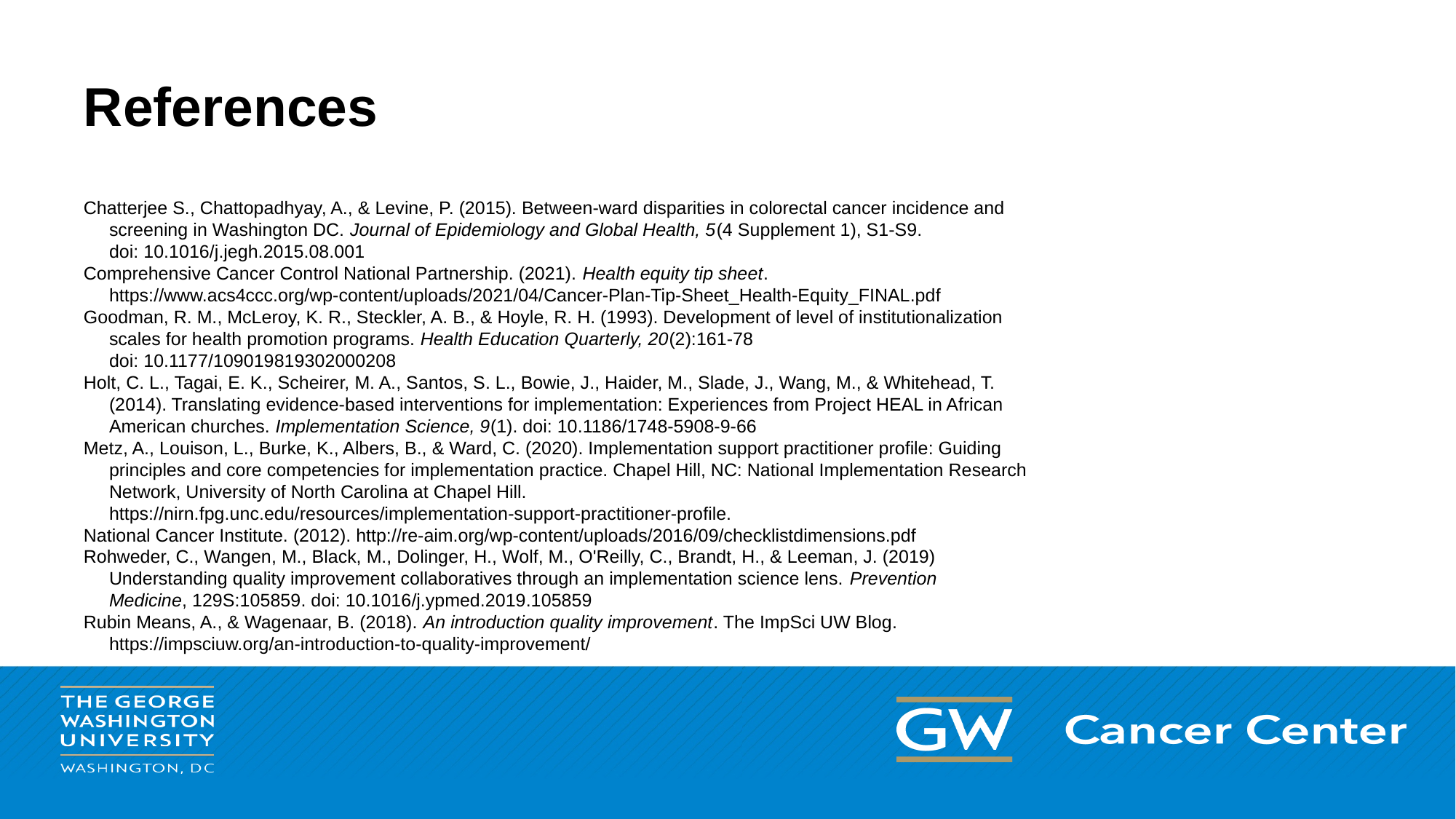

# References
Chatterjee S., Chattopadhyay, A., & Levine, P. (2015). Between-ward disparities in colorectal cancer incidence and
     screening in Washington DC. Journal of Epidemiology and Global Health, 5(4 Supplement 1), S1-S9.
     doi: 10.1016/j.jegh.2015.08.001
Comprehensive Cancer Control National Partnership. (2021). Health equity tip sheet.
     https://www.acs4ccc.org/wp-content/uploads/2021/04/Cancer-Plan-Tip-Sheet_Health-Equity_FINAL.pdf
Goodman, R. M., McLeroy, K. R., Steckler, A. B., & Hoyle, R. H. (1993). Development of level of institutionalization
     scales for health promotion programs. Health Education Quarterly, 20(2):161-78
     doi: 10.1177/109019819302000208
Holt, C. L., Tagai, E. K., Scheirer, M. A., Santos, S. L., Bowie, J., Haider, M., Slade, J., Wang, M., & Whitehead, T.
     (2014). Translating evidence-based interventions for implementation: Experiences from Project HEAL in African
     American churches. Implementation Science, 9(1). doi: 10.1186/1748-5908-9-66
Metz, A., Louison, L., Burke, K., Albers, B., & Ward, C. (2020). Implementation support practitioner profile: Guiding
     principles and core competencies for implementation practice. Chapel Hill, NC: National Implementation Research
     Network, University of North Carolina at Chapel Hill.
     https://nirn.fpg.unc.edu/resources/implementation-support-practitioner-profile.
National Cancer Institute. (2012). http://re-aim.org/wp-content/uploads/2016/09/checklistdimensions.pdf
Rohweder, C., Wangen, M., Black, M., Dolinger, H., Wolf, M., O'Reilly, C., Brandt, H., & Leeman, J. (2019)
     Understanding quality improvement collaboratives through an implementation science lens. Prevention
     Medicine, 129S:105859. doi: 10.1016/j.ypmed.2019.105859
Rubin Means, A., & Wagenaar, B. (2018). An introduction quality improvement. The ImpSci UW Blog.
     https://impsciuw.org/an-introduction-to-quality-improvement/